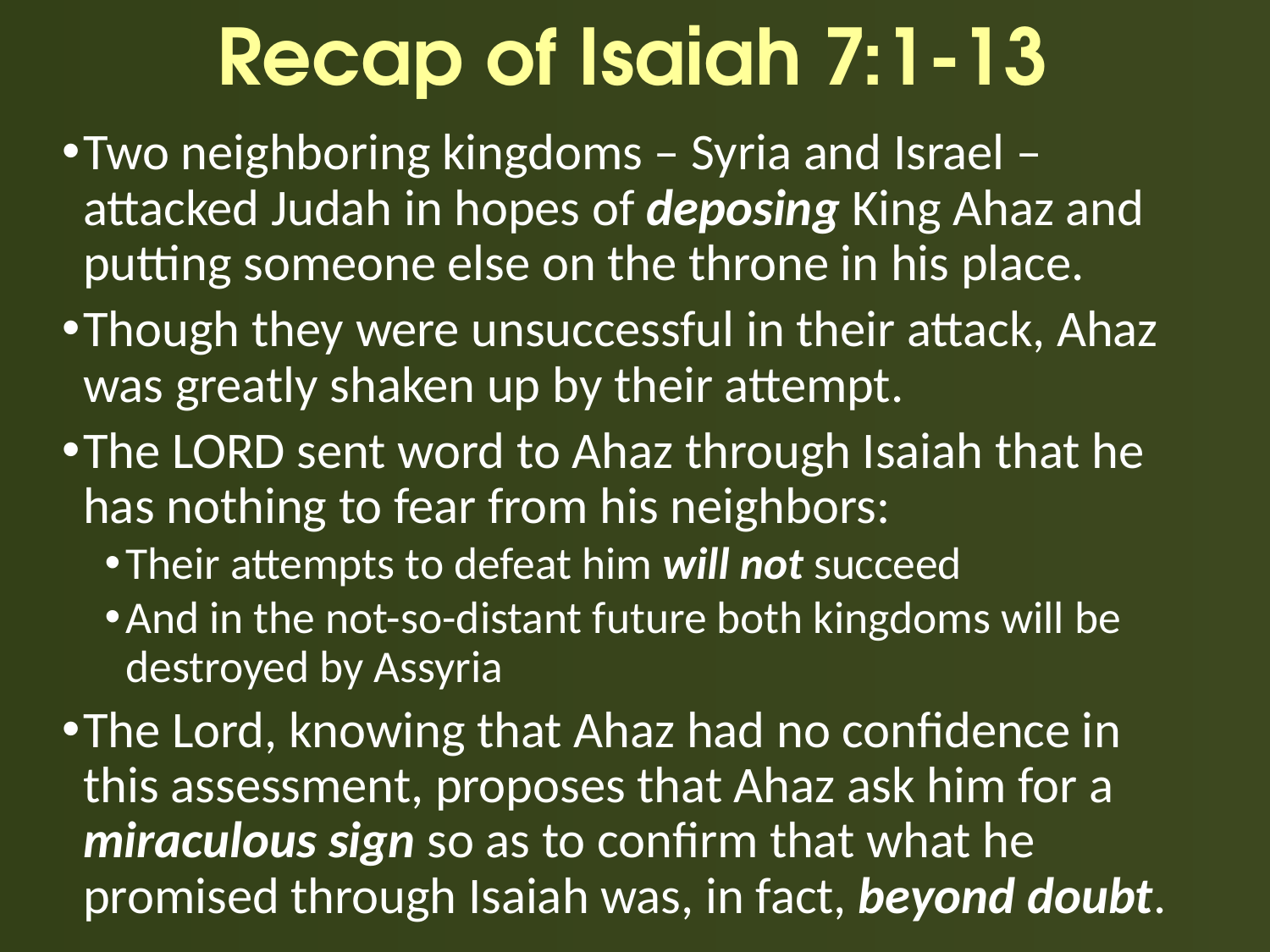

# Recap of Isaiah 7:1-13
Two neighboring kingdoms – Syria and Israel – attacked Judah in hopes of deposing King Ahaz and putting someone else on the throne in his place.
Though they were unsuccessful in their attack, Ahaz was greatly shaken up by their attempt.
The LORD sent word to Ahaz through Isaiah that he has nothing to fear from his neighbors:
Their attempts to defeat him will not succeed
And in the not-so-distant future both kingdoms will be destroyed by Assyria
The Lord, knowing that Ahaz had no confidence in this assessment, proposes that Ahaz ask him for a miraculous sign so as to confirm that what he promised through Isaiah was, in fact, beyond doubt.